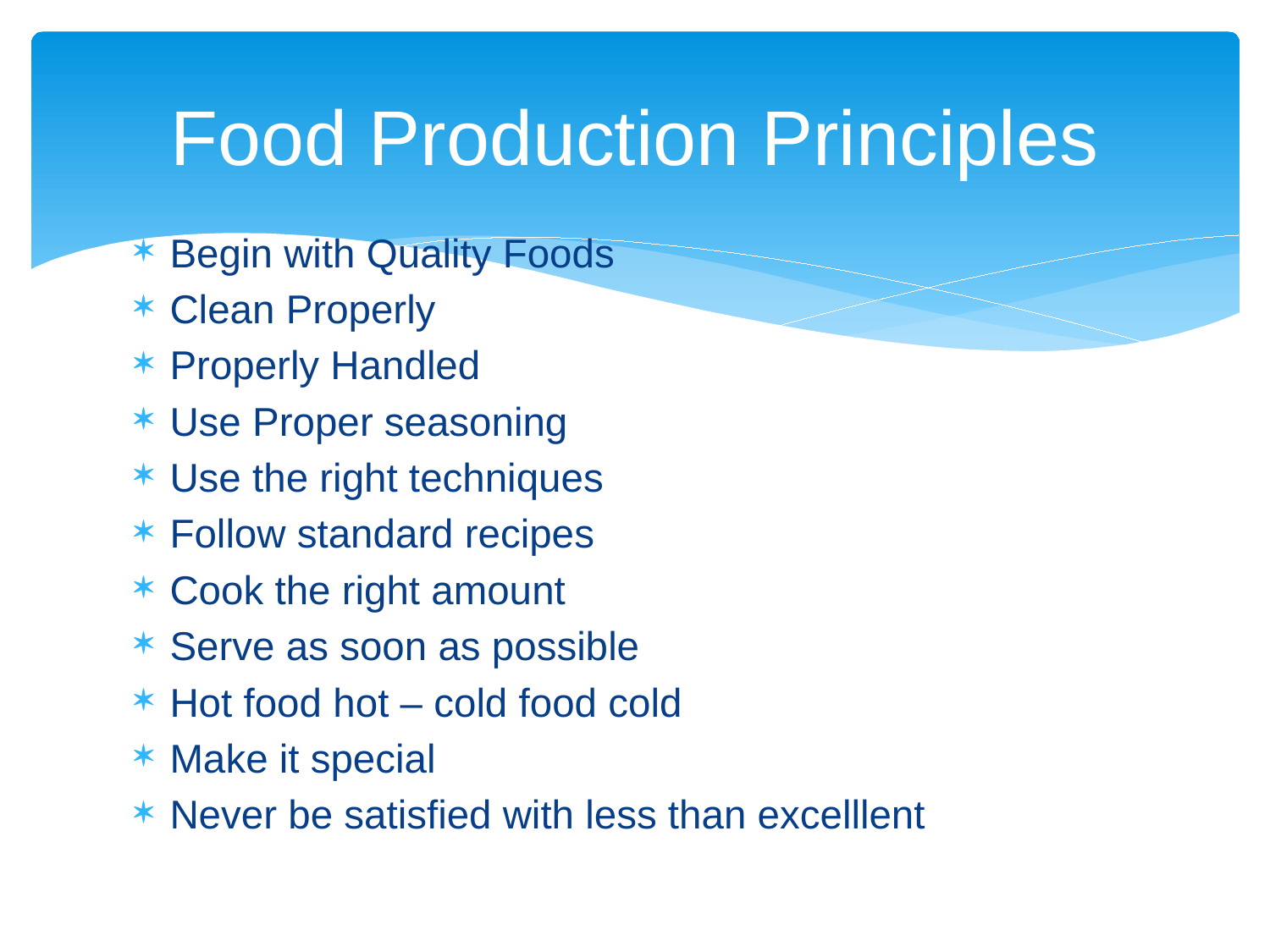

# Food Production Principles
Begin with Quality Foods
Clean Properly
Properly Handled
Use Proper seasoning
Use the right techniques
Follow standard recipes
Cook the right amount
Serve as soon as possible
Hot food hot – cold food cold
Make it special
Never be satisfied with less than excelllent